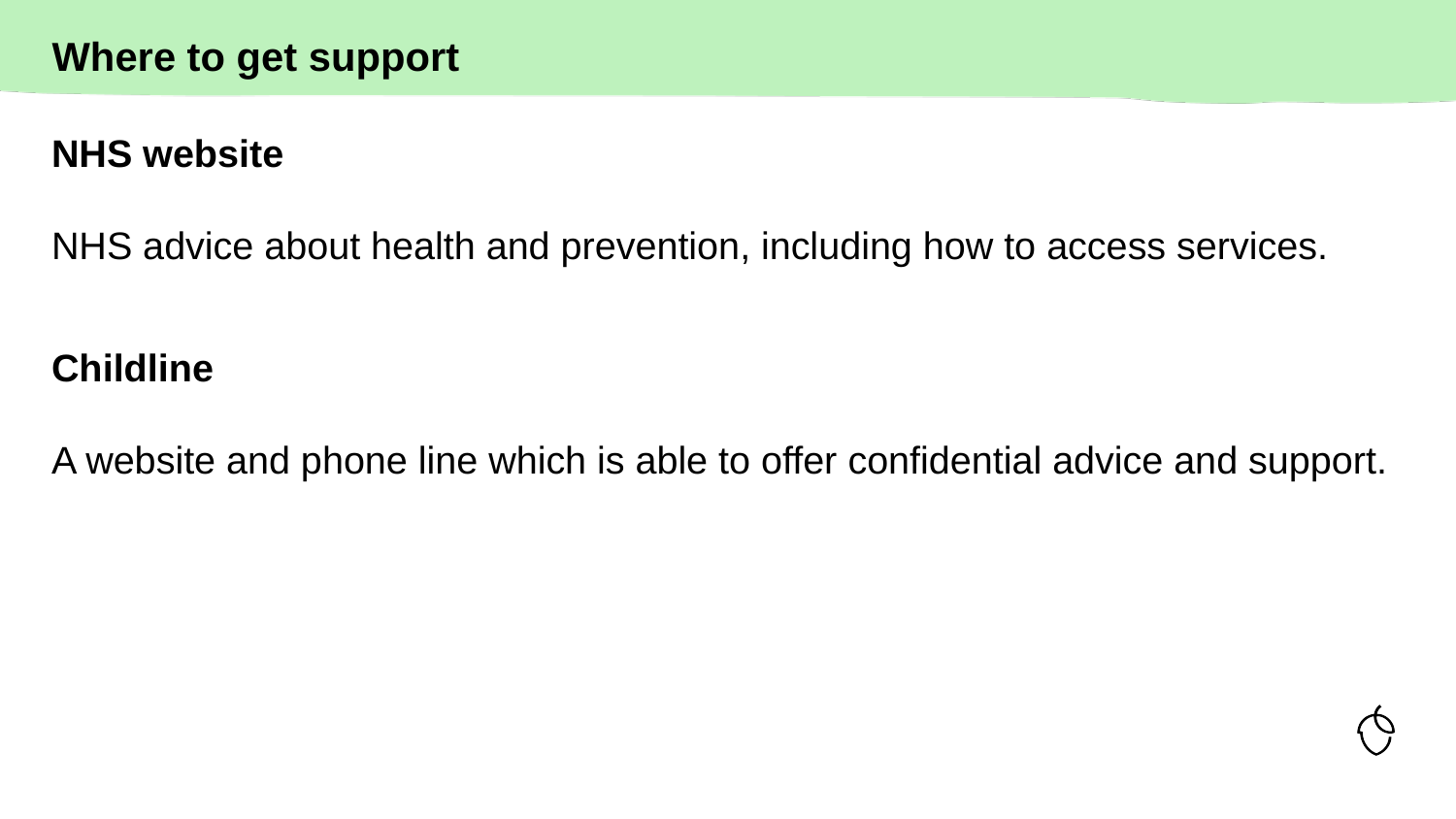

# Where to get support
NHS website

NHS advice about health and prevention, including how to access services.

Childline

A website and phone line which is able to offer confidential advice and support.